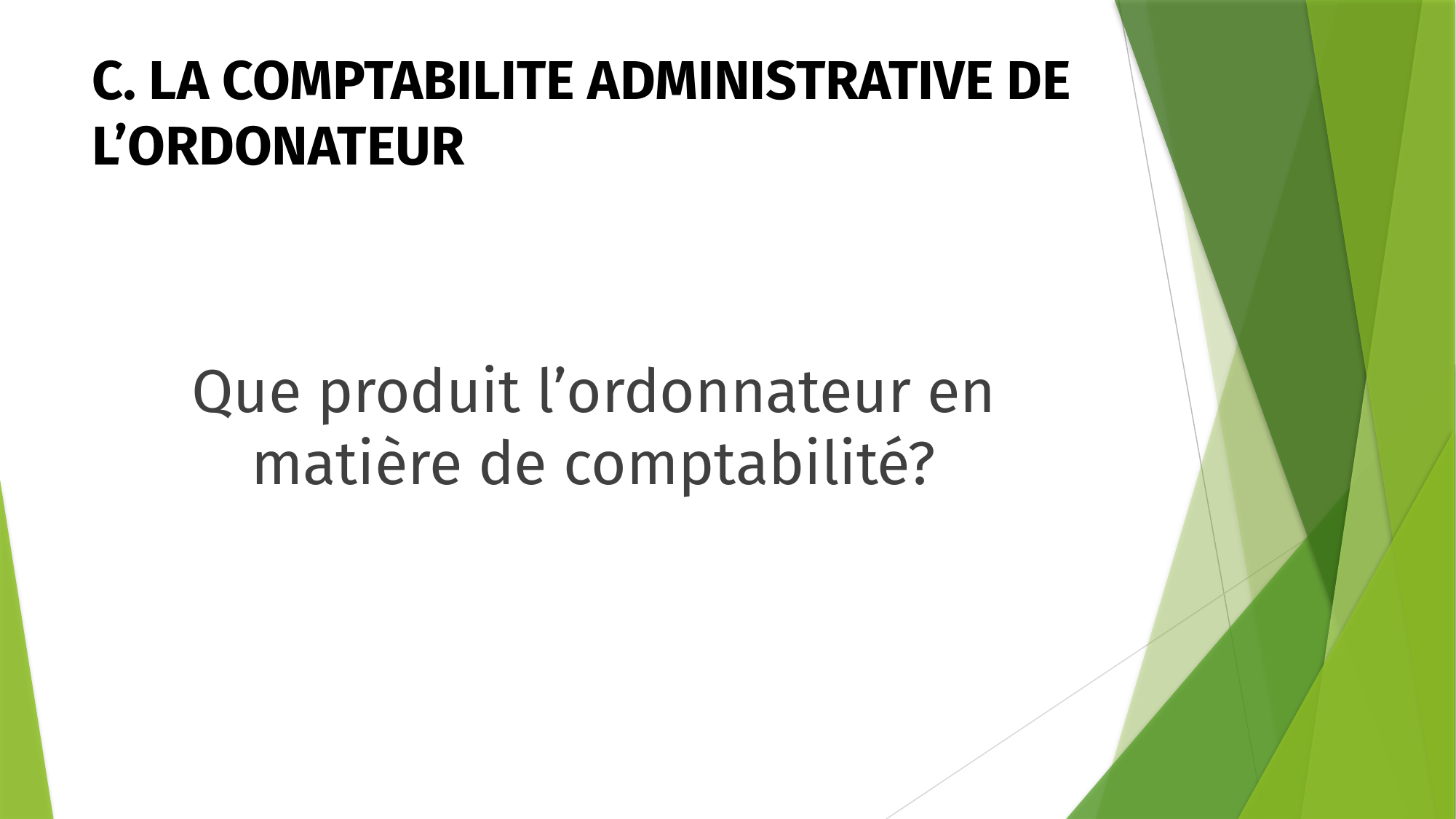

# C. LA COMPTABILITE ADMINISTRATIVE DE L’ORDONATEUR

Que produit l’ordonnateur en matière de comptabilité?